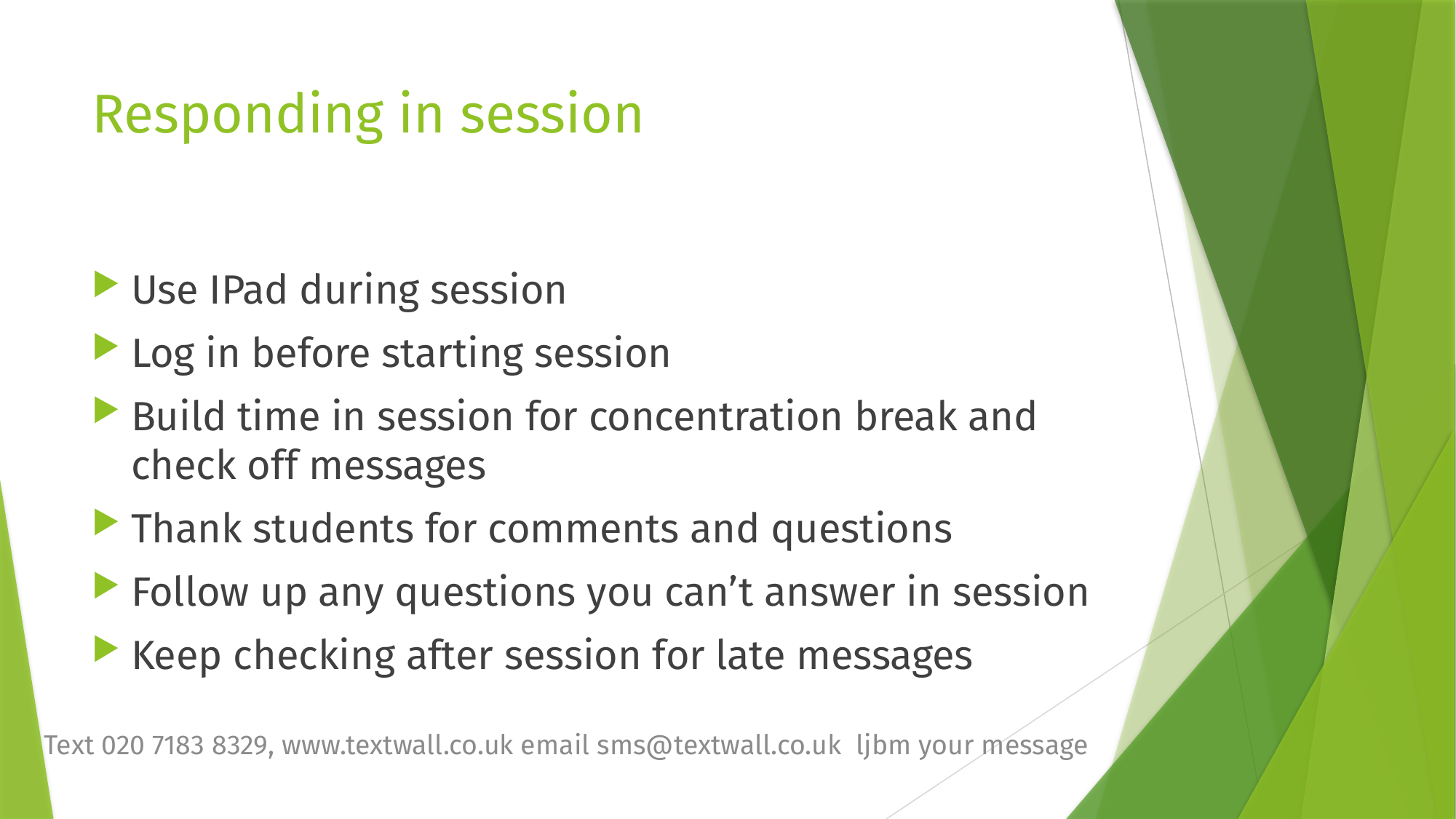

# Responding in session
Use IPad during session
Log in before starting session
Build time in session for concentration break and check off messages
Thank students for comments and questions
Follow up any questions you can’t answer in session
Keep checking after session for late messages

Text 020 7183 8329, www.textwall.co.uk email sms@textwall.co.uk  ljbm your message